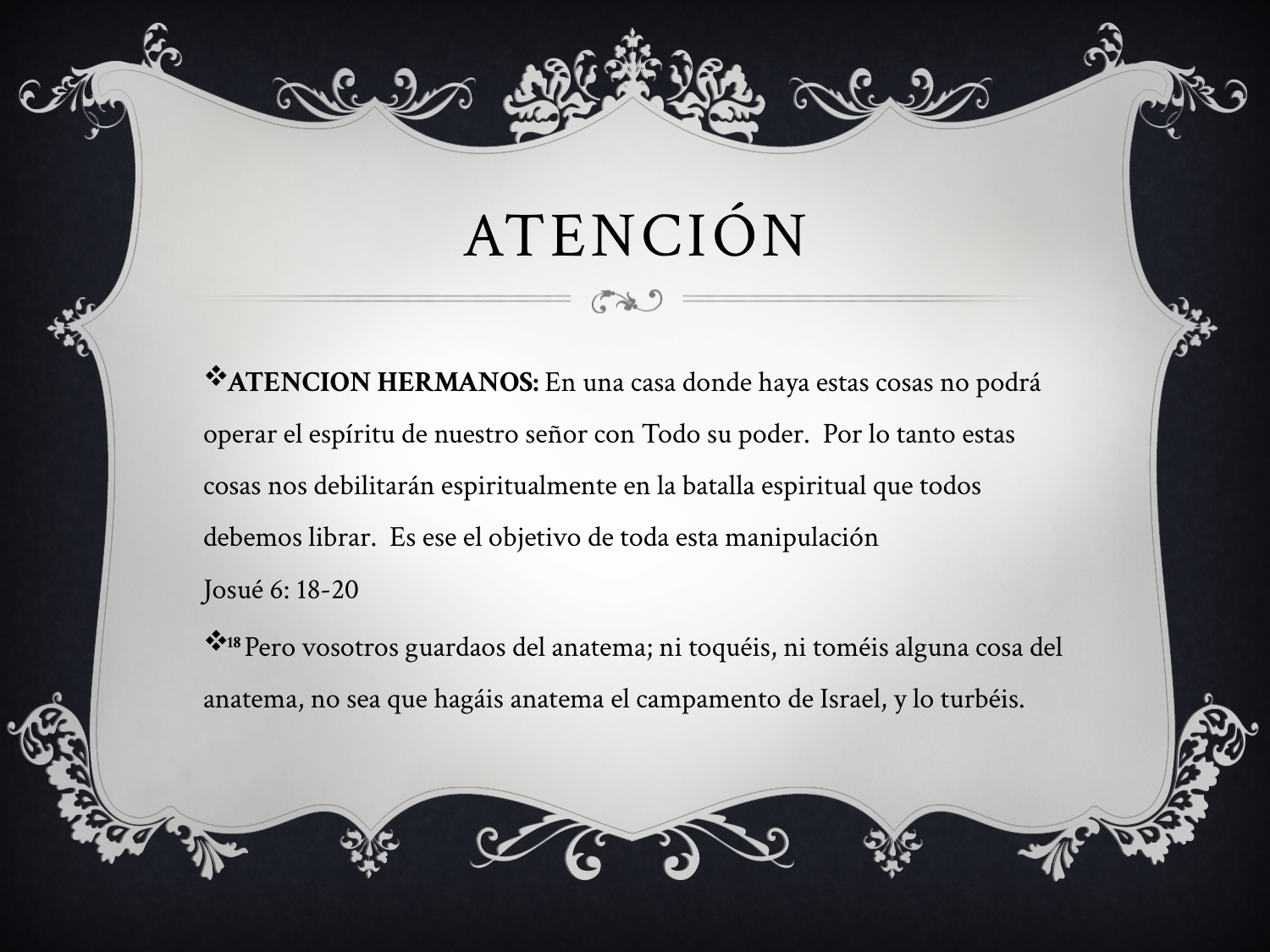

# atención
ATENCION HERMANOS: En una casa donde haya estas cosas no podrá operar el espíritu de nuestro señor con Todo su poder.  Por lo tanto estas cosas nos debilitarán espiritualmente en la batalla espiritual que todos debemos librar.  Es ese el objetivo de toda esta manipulación
Josué 6: 18-20
18 Pero vosotros guardaos del anatema; ni toquéis, ni toméis alguna cosa del anatema, no sea que hagáis anatema el campamento de Israel, y lo turbéis.